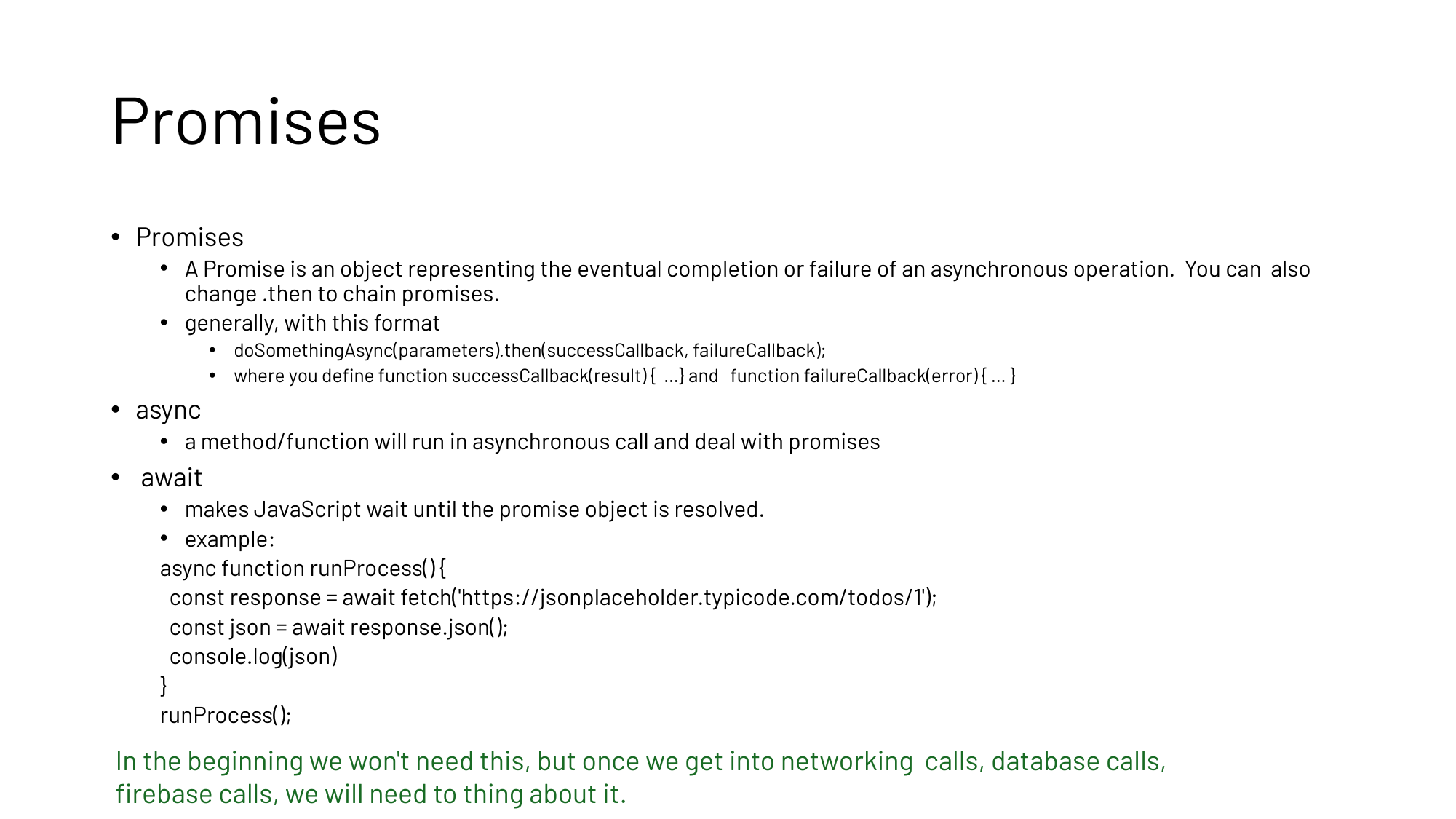

# Promises
Promises
A Promise is an object representing the eventual completion or failure of an asynchronous operation.  You can  also change .then to chain promises.
generally, with this format
doSomethingAsync(parameters).then(successCallback, failureCallback);
where you define function successCallback(result) {  …} and   function failureCallback(error) { … }
async
a method/function will run in asynchronous call and deal with promises
 await
makes JavaScript wait until the promise object is resolved.
example:
async function runProcess() {
  const response = await fetch('https://jsonplaceholder.typicode.com/todos/1');
  const json = await response.json();
  console.log(json)
}
runProcess();

In the beginning we won't need this, but once we get into networking  calls, database calls,
firebase calls, we will need to thing about it.